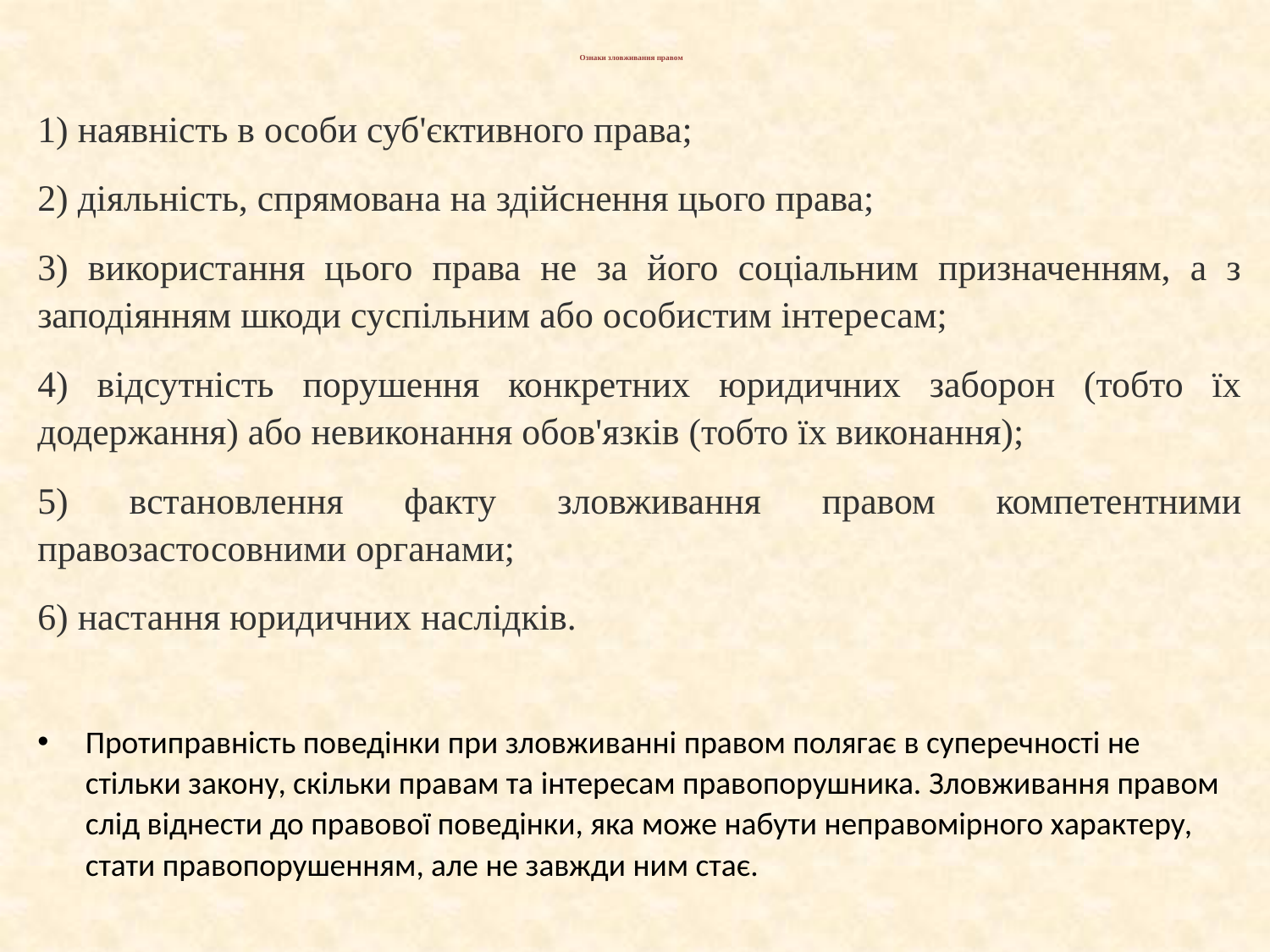

# Ознаки зловживання правом
1) наявність в особи суб'єктивного права;
2) діяльність, спрямована на здійснення цього права;
3) використання цього права не за його соціальним призначенням, а з заподіянням шкоди суспільним або особистим інтересам;
4) відсутність порушення конкретних юридичних заборон (тобто їх додержання) або невиконання обов'язків (тобто їх виконання);
5) встановлення факту зловживання правом компетентними правозастосовними органами;
6) настання юридичних наслідків.

Протиправність поведінки при зловживанні правом полягає в суперечності не стільки закону, скільки правам та інтересам правопорушника. Зловживання правом слід віднести до правової поведінки, яка може набути неправомірного характеру, стати правопорушенням, але не завжди ним стає.